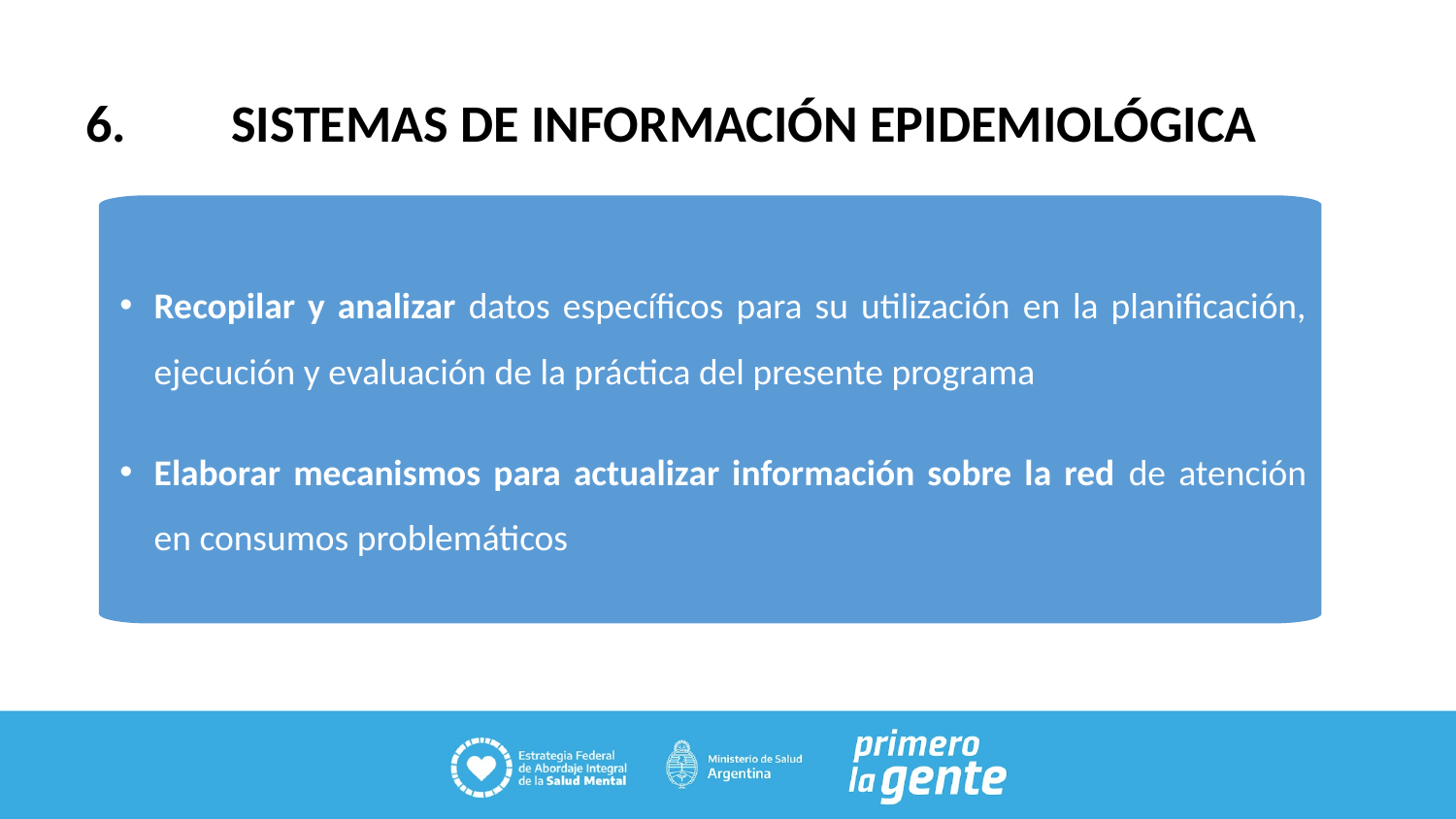

6.	SISTEMAS DE INFORMACIÓN EPIDEMIOLÓGICA
Recopilar y analizar datos específicos para su utilización en la planificación, ejecución y evaluación de la práctica del presente programa

Elaborar mecanismos para actualizar información sobre la red de atención en consumos problemáticos